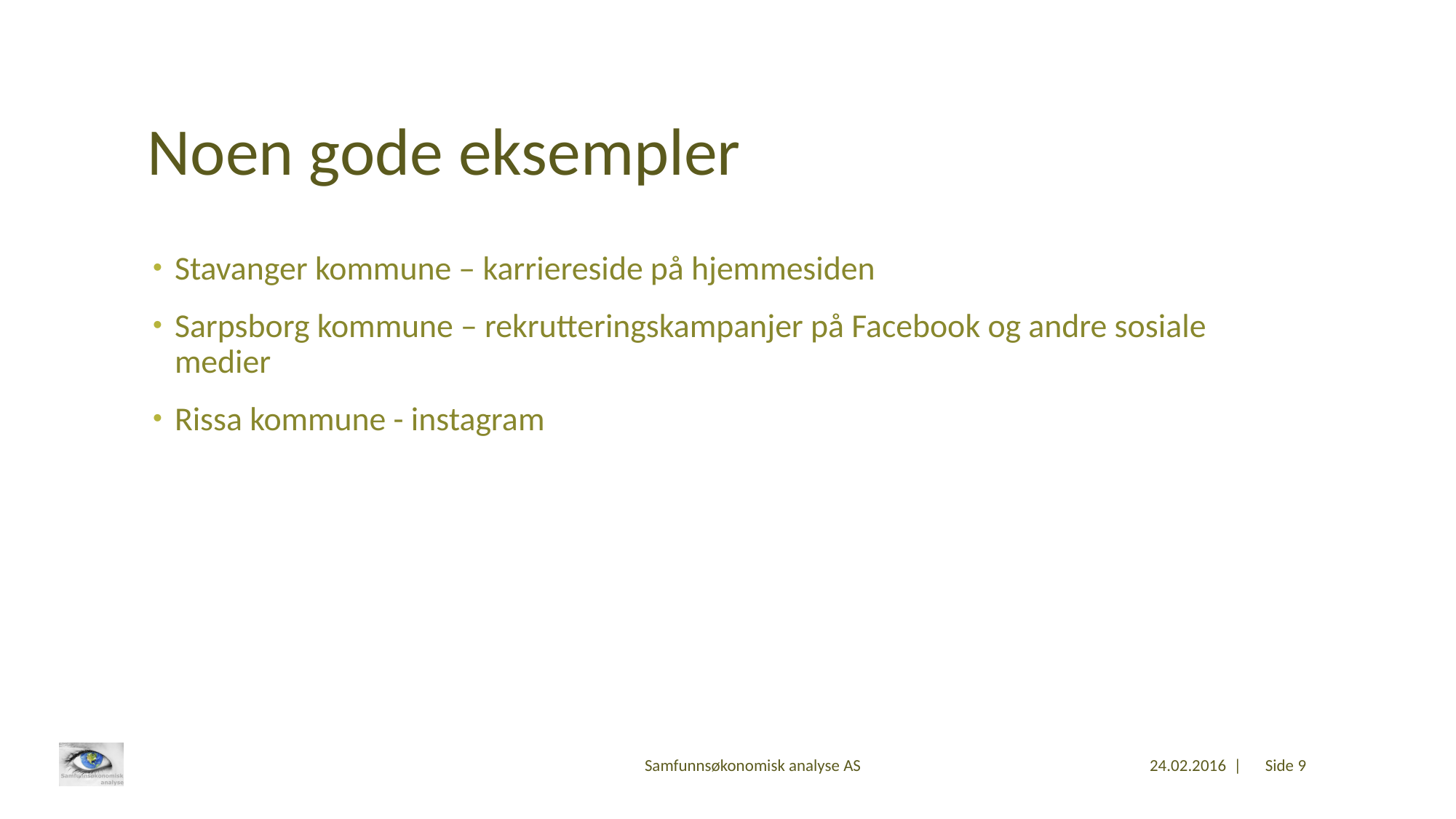

# Noen gode eksempler
Stavanger kommune – karriereside på hjemmesiden
Sarpsborg kommune – rekrutteringskampanjer på Facebook og andre sosiale medier
Rissa kommune - instagram
Samfunnsøkonomisk analyse AS
24.02.2016  |
Side 9